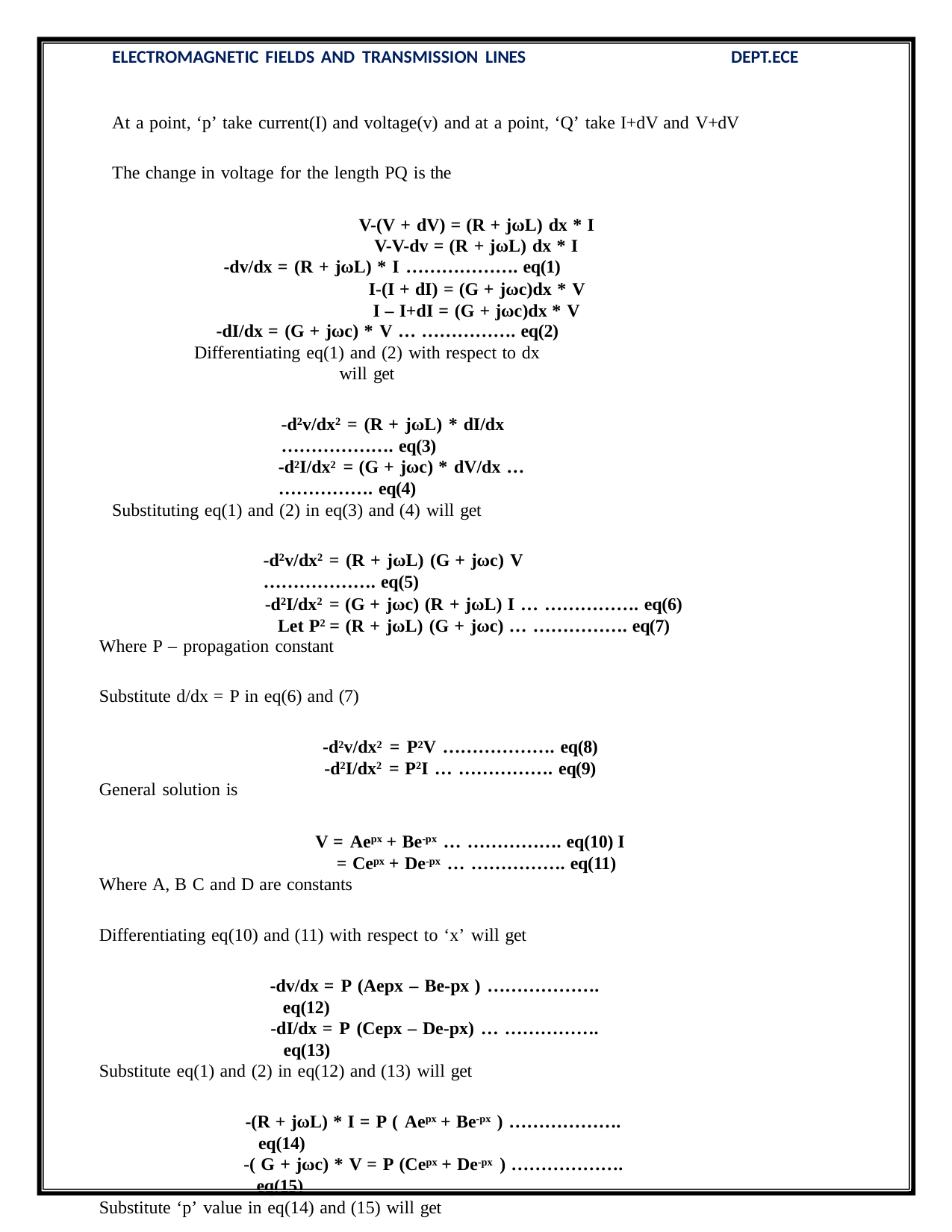

ELECTROMAGNETIC FIELDS AND TRANSMISSION LINES
DEPT.ECE
At a point, ‘p’ take current(I) and voltage(v) and at a point, ‘Q’ take I+dV and V+dV

The change in voltage for the length PQ is the

V-(V + dV) = (R + jωL) dx * I V-V-dv = (R + jωL) dx * I
-dv/dx = (R + jωL) * I ………………. eq(1)
I-(I + dI) = (G + jωc)dx * V I – I+dI = (G + jωc)dx * V
-dI/dx = (G + jωc) * V … ……………. eq(2)
Differentiating eq(1) and (2) with respect to dx will get

-d2v/dx2 = (R + jωL) * dI/dx ………………. eq(3)
-d2I/dx2 = (G + jωc) * dV/dx … ……………. eq(4)
Substituting eq(1) and (2) in eq(3) and (4) will get

-d2v/dx2 = (R + jωL) (G + jωc) V ………………. eq(5)
-d2I/dx2 = (G + jωc) (R + jωL) I … ……………. eq(6) Let P2 = (R + jωL) (G + jωc) … ……………. eq(7)
Where P – propagation constant

Substitute d/dx = P in eq(6) and (7)

-d2v/dx2 = P2V ………………. eq(8)
-d2I/dx2 = P2I … ……………. eq(9)
General solution is

V = Aepx + Be-px … ……………. eq(10) I = Cepx + De-px … ……………. eq(11)
Where A, B C and D are constants

Differentiating eq(10) and (11) with respect to ‘x’ will get

-dv/dx = P (Aepx – Be-px ) ………………. eq(12)
-dI/dx = P (Cepx – De-px) … ……………. eq(13)
Substitute eq(1) and (2) in eq(12) and (13) will get

-(R + jωL) * I = P ( Aepx + Be-px ) ………………. eq(14)
-( G + jωc) * V = P (Cepx + De-px ) ………………. eq(15)
Substitute ‘p’ value in eq(14) and (15) will get

I = -p/ R + jωL * (Aepx + Be-px)
= √G + jωc / R + jωL * (Aepx + Be-px) ………………. eq(16) V = -p/ G + jωc * (Cepx + De-px )
= √R + jωL / G + jωc * (Cepx + De-px ) ………………. eq(17)
Let Z0= √R + jωL / G + jωc
Where Z0is the characteristic impedenc
NSU, JAMSHEDPUR